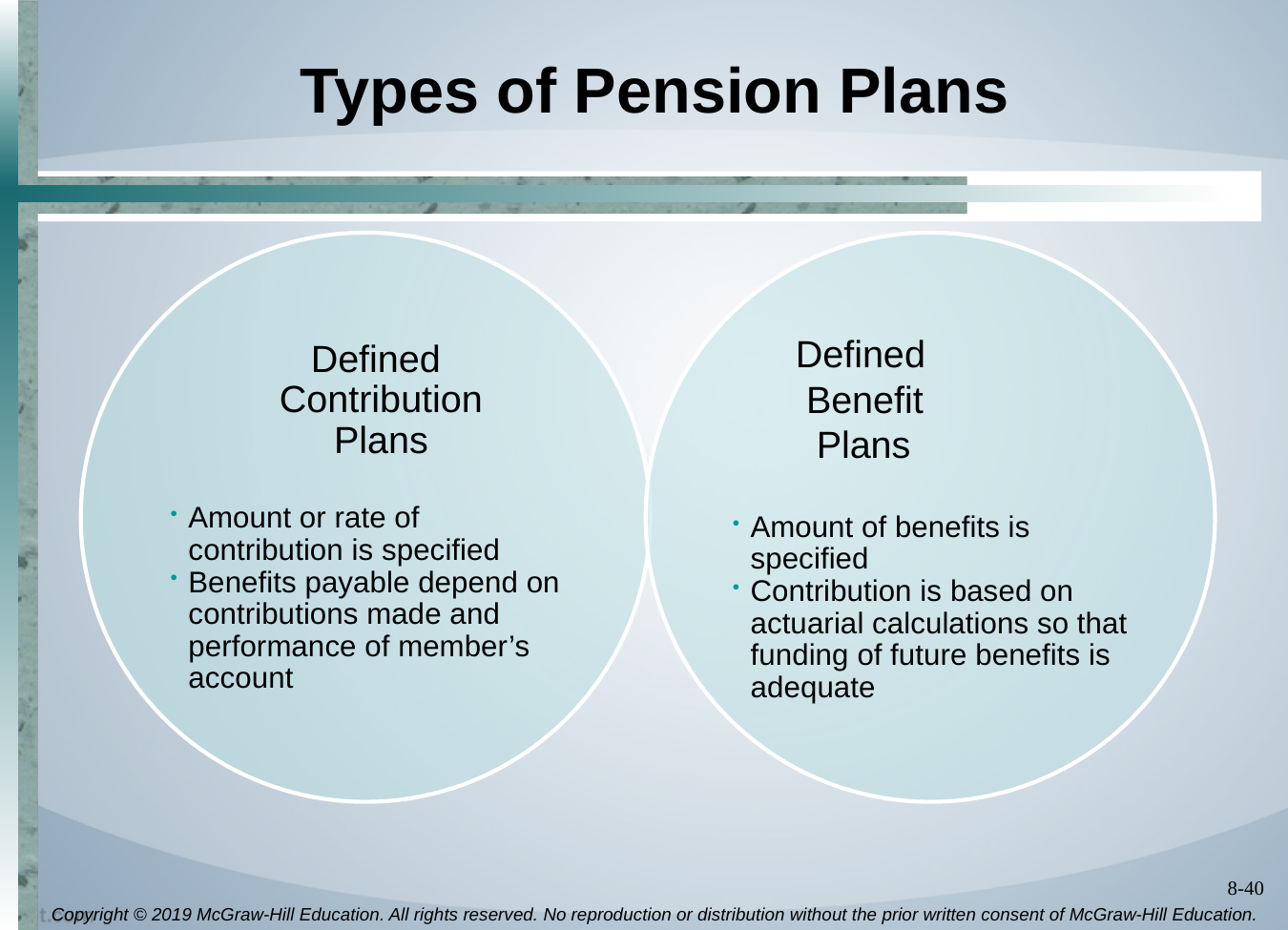

# Types of Pension Plans
  Defined
   Contribution
   Plans

Amount or rate of contribution is specified
Benefits payable depend on contributions made and performance of member’s account
      Defined
       Benefit
        Plans

Amount of benefits is specified
Contribution is based on actuarial calculations so that funding of future benefits is adequate